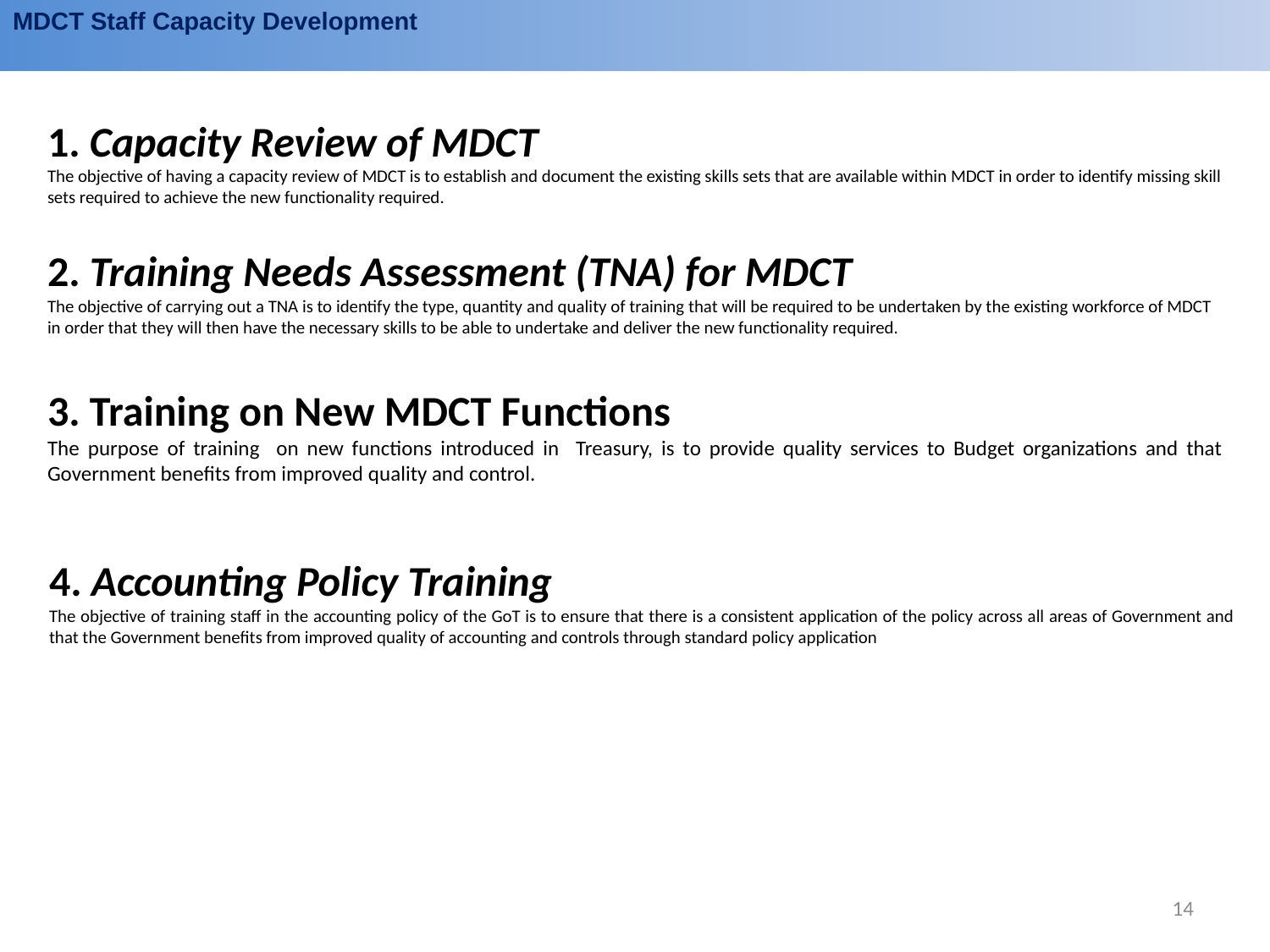

MDCT Staff Capacity Development

1. Capacity Review of MDCT
The objective of having a capacity review of MDCT is to establish and document the existing skills sets that are available within MDCT in order to identify missing skill sets required to achieve the new functionality required.
2. Training Needs Assessment (TNA) for MDCT
The objective of carrying out a TNA is to identify the type, quantity and quality of training that will be required to be undertaken by the existing workforce of MDCT in order that they will then have the necessary skills to be able to undertake and deliver the new functionality required.
3. Training on New MDCT Functions
The purpose of training  on new functions introduced in  Treasury, is to provide quality services to Budget organizations and that  Government benefits from improved quality and control.
4. Accounting Policy Training
The objective of training staff in the accounting policy of the GoT is to ensure that there is a consistent application of the policy across all areas of Government and that the Government benefits from improved quality of accounting and controls through standard policy application
14